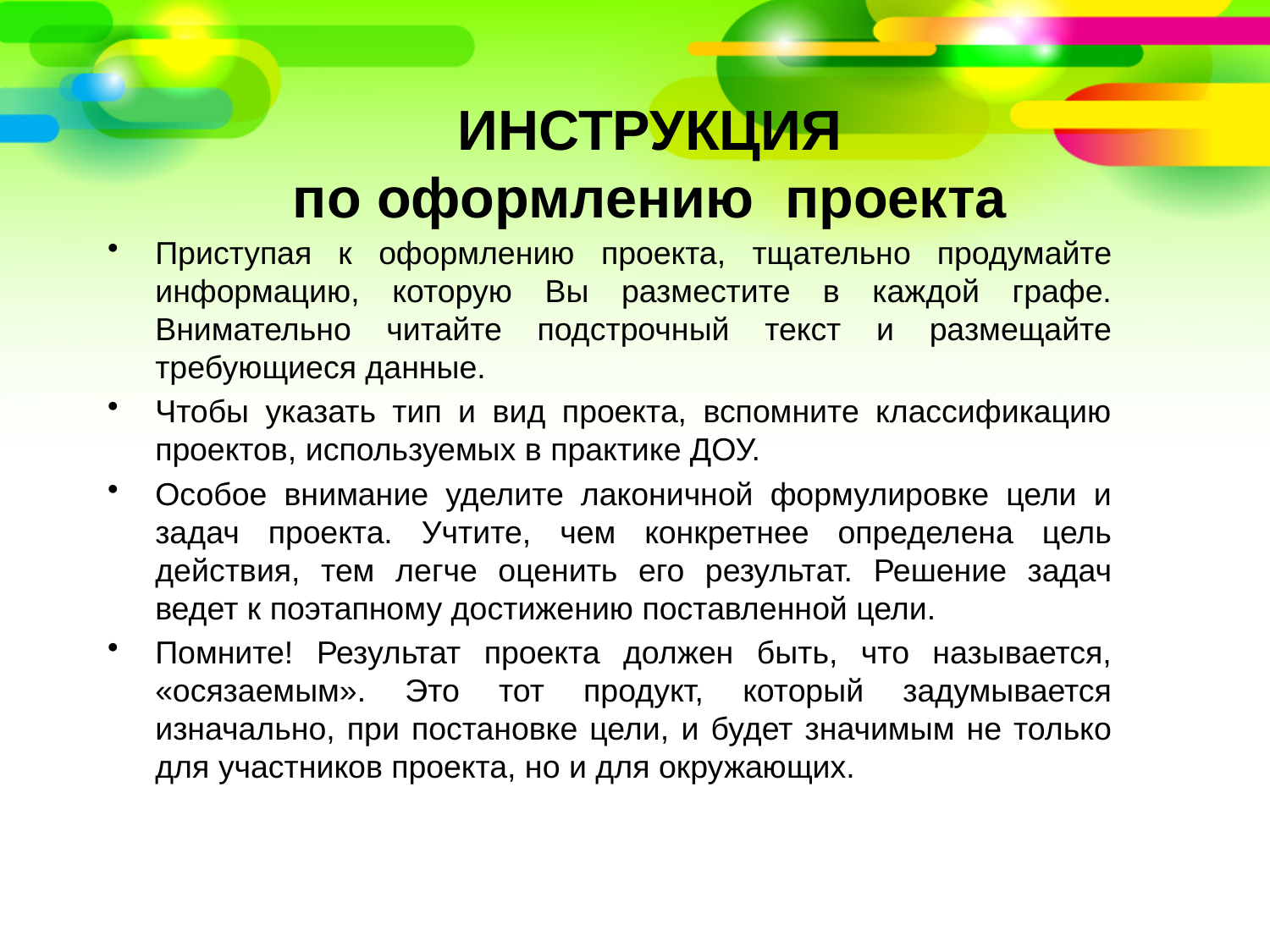

# ИНСТРУКЦИЯ по оформлению  проекта
Приступая к оформлению проекта, тщательно продумайте информацию, которую Вы разместите в каждой графе. Внимательно читайте подстрочный текст и размещайте требующиеся данные.
Чтобы указать тип и вид проекта, вспомните классификацию проектов, используемых в практике ДОУ.
Особое внимание уделите лаконичной формулировке цели и задач проекта. Учтите, чем конкретнее определена цель действия, тем легче оценить его результат. Решение задач ведет к поэтапному достижению поставленной цели.
Помните! Результат проекта должен быть, что называется, «осязаемым». Это тот продукт, который задумывается изначально, при постановке цели, и будет значимым не только для участников проекта, но и для окружающих.